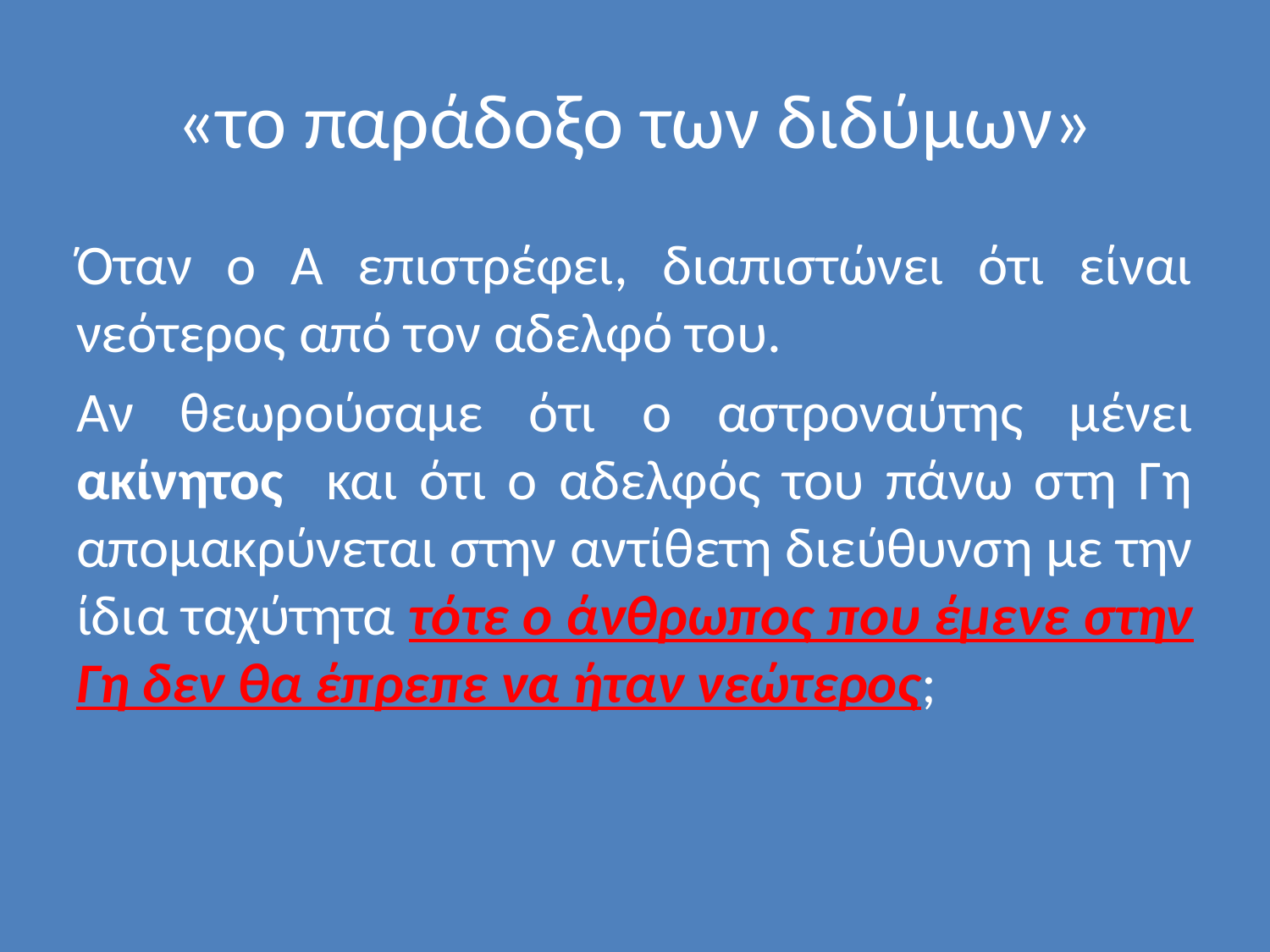

# «το παράδοξο των διδύμων»
Όταν ο Α επιστρέφει, διαπιστώνει ότι είναι νεότερος από τον αδελφό του.
Αν θεωρούσαμε ότι ο αστροναύτης μένει ακίνητος  και ότι ο αδελφός του πάνω στη Γη απομακρύνεται στην αντίθετη διεύθυνση με την ίδια ταχύτητα τότε ο άνθρωπος που έμενε στην Γη δεν θα έπρεπε να ήταν νεώτερος;